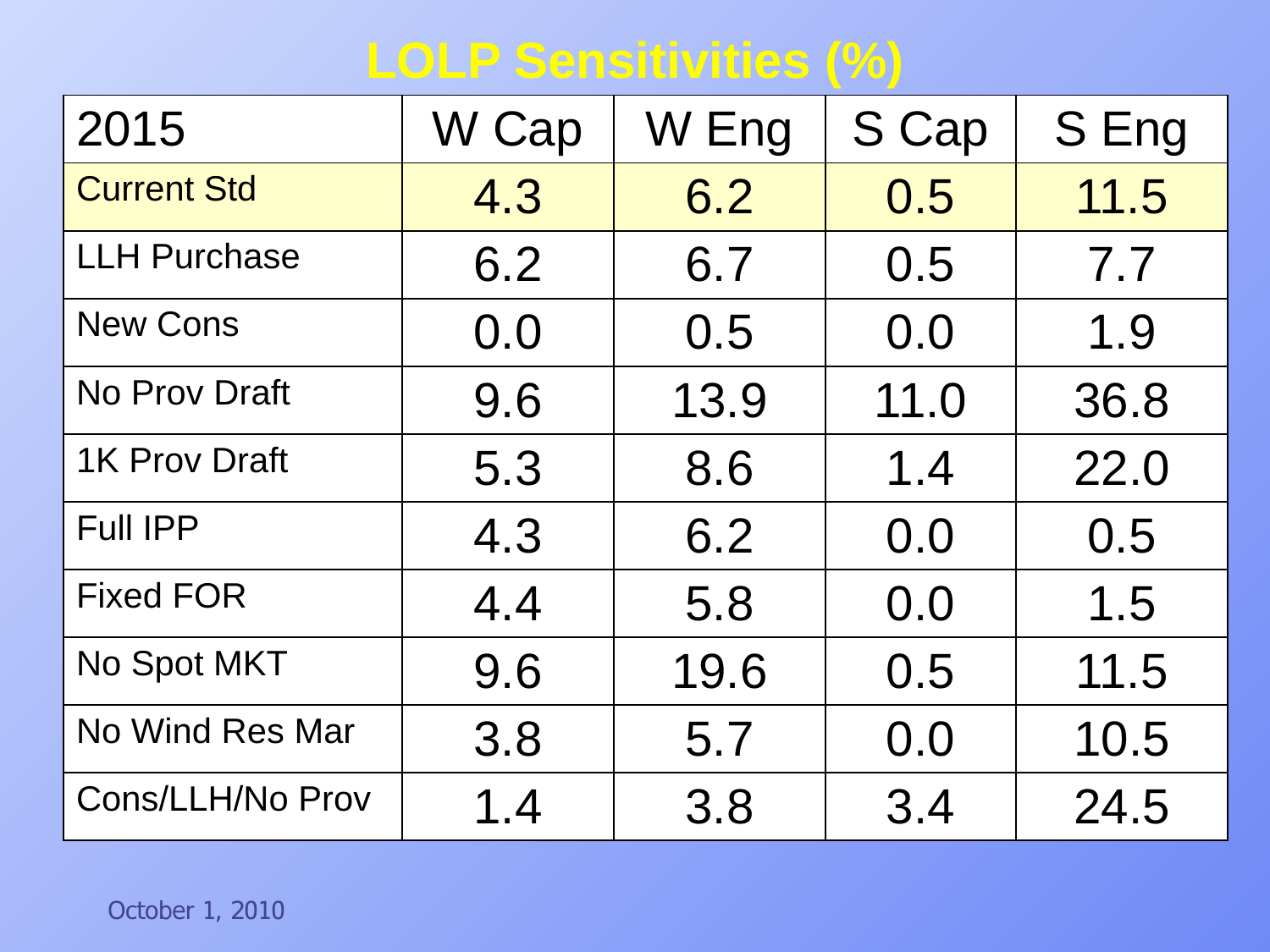

# LOLP Sensitivities (%)
| 2015 | W Cap | W Eng | S Cap | S Eng |
| --- | --- | --- | --- | --- |
| Current Std | 4.3 | 6.2 | 0.5 | 11.5 |
| LLH Purchase | 6.2 | 6.7 | 0.5 | 7.7 |
| New Cons | 0.0 | 0.5 | 0.0 | 1.9 |
| No Prov Draft | 9.6 | 13.9 | 11.0 | 36.8 |
| 1K Prov Draft | 5.3 | 8.6 | 1.4 | 22.0 |
| Full IPP | 4.3 | 6.2 | 0.0 | 0.5 |
| Fixed FOR | 4.4 | 5.8 | 0.0 | 1.5 |
| No Spot MKT | 9.6 | 19.6 | 0.5 | 11.5 |
| No Wind Res Mar | 3.8 | 5.7 | 0.0 | 10.5 |
| Cons/LLH/No Prov | 1.4 | 3.8 | 3.4 | 24.5 |
October 1, 2010